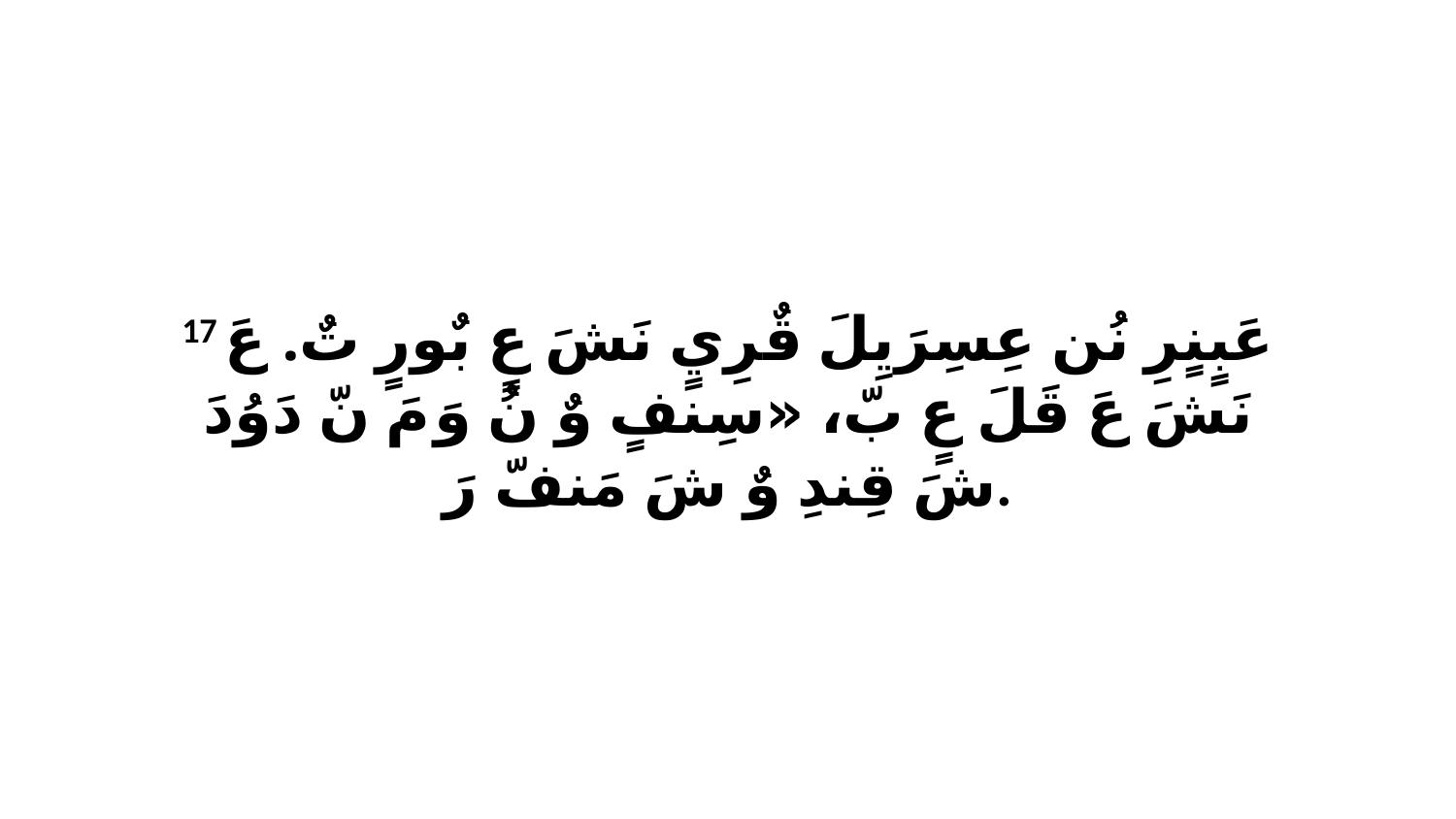

17 عَبٍنٍرِ نُن عِسِرَيِلَ قٌرِيٍ نَشَ عٍ بٌورٍ تٌ. عَ نَشَ عَ قَلَ عٍ بّ، «سِنفٍ وٌ نُ وَ مَ نّ دَوُدَ شَ قِندِ وٌ شَ مَنفّ رَ.